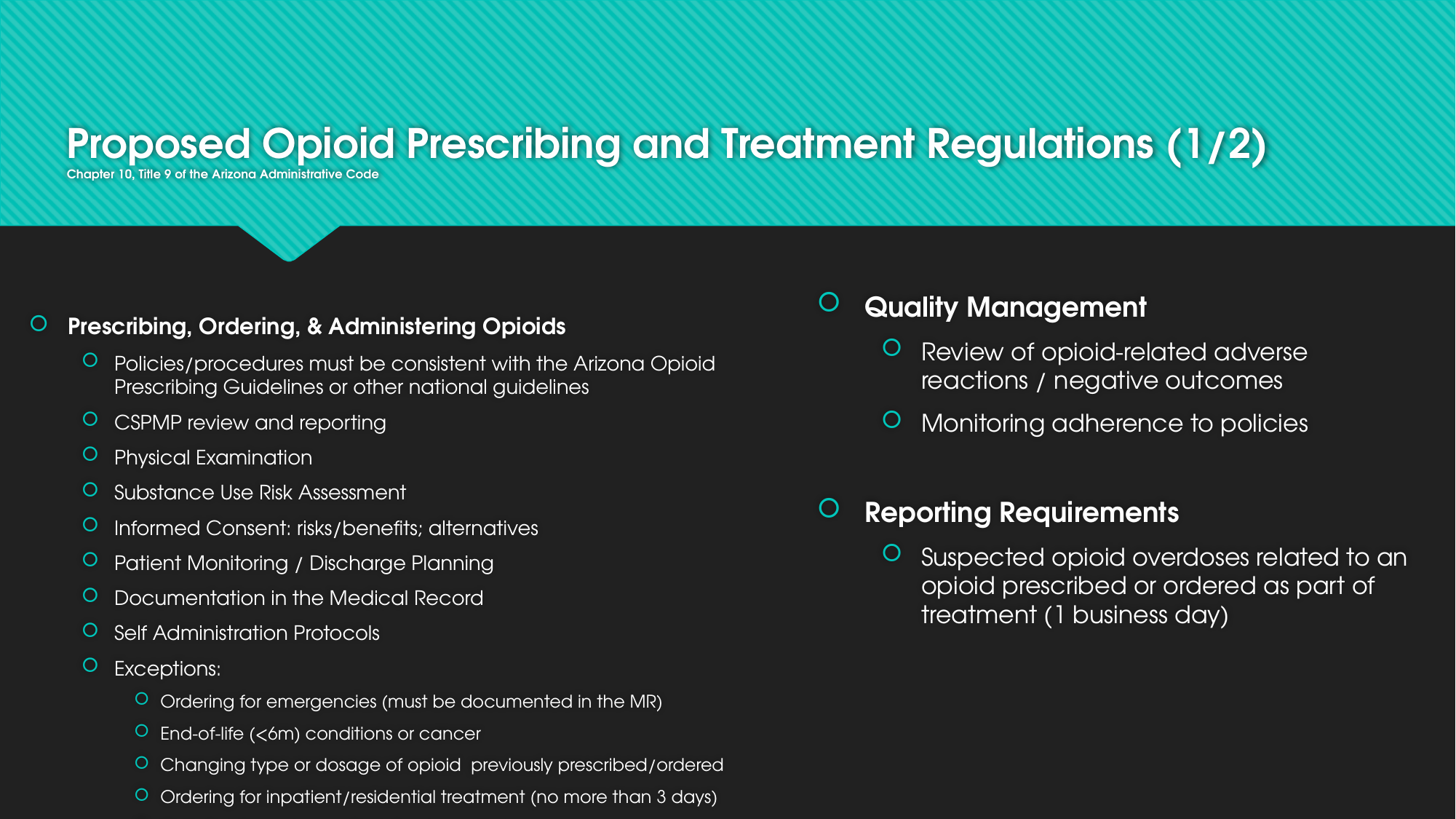

# Proposed Opioid Prescribing and Treatment Regulations (1/2) Chapter 10, Title 9 of the Arizona Administrative Code
Quality Management
Review of opioid-related adverse reactions / negative outcomes
Monitoring adherence to policies

Reporting Requirements
Suspected opioid overdoses related to an opioid prescribed or ordered as part of treatment (1 business day)

Prescribing, Ordering, & Administering Opioids
Policies/procedures must be consistent with the Arizona Opioid Prescribing Guidelines or other national guidelines
CSPMP review and reporting
Physical Examination
Substance Use Risk Assessment
Informed Consent: risks/benefits; alternatives
Patient Monitoring / Discharge Planning
Documentation in the Medical Record
Self Administration Protocols
Exceptions:
Ordering for emergencies (must be documented in the MR)
End-of-life (<6m) conditions or cancer
Changing type or dosage of opioid  previously prescribed/ordered
Ordering for inpatient/residential treatment (no more than 3 days)
Ordering for surgery or invasive procedures